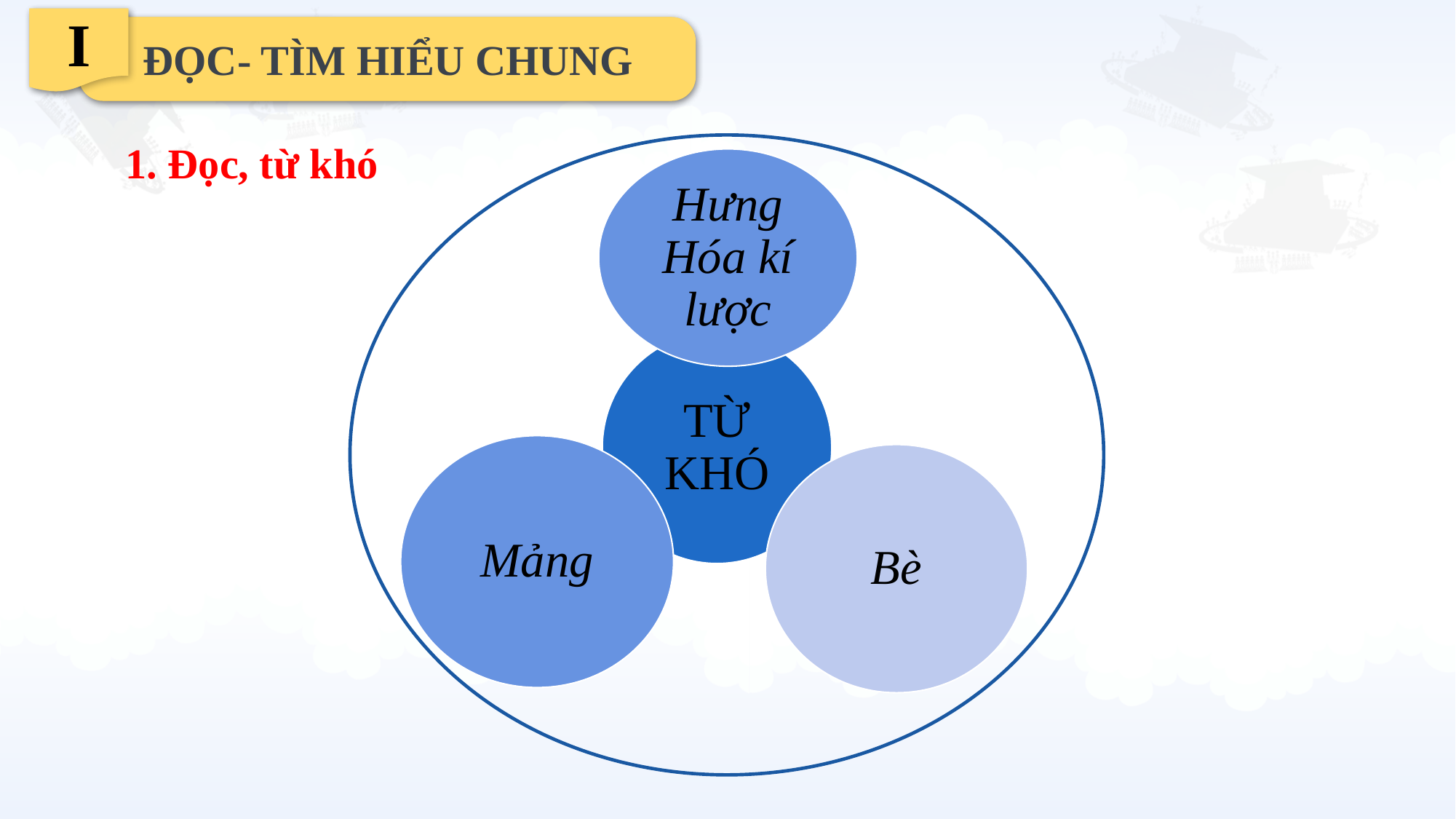

II

I

ĐỌC- TÌM HIỂU CHUNG
1. Đọc, từ khó

Hưng Hóa kí lược
TỪ KHÓ
Mảng
Bè